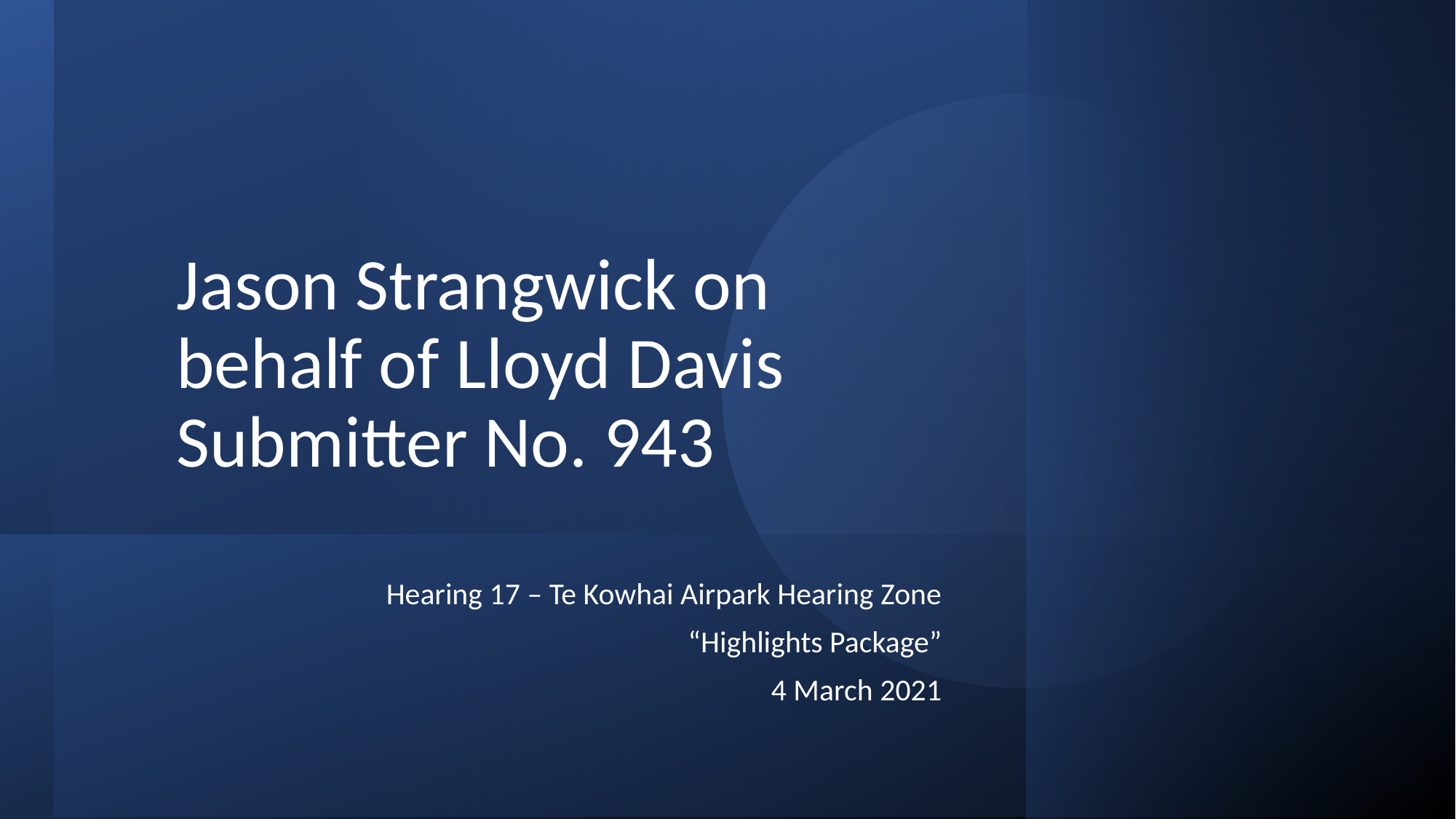

# Jason Strangwick on behalf of Lloyd Davis Submitter No. 943

Hearing 17 – Te Kowhai Airpark Hearing Zone
“Highlights Package”
4 March 2021